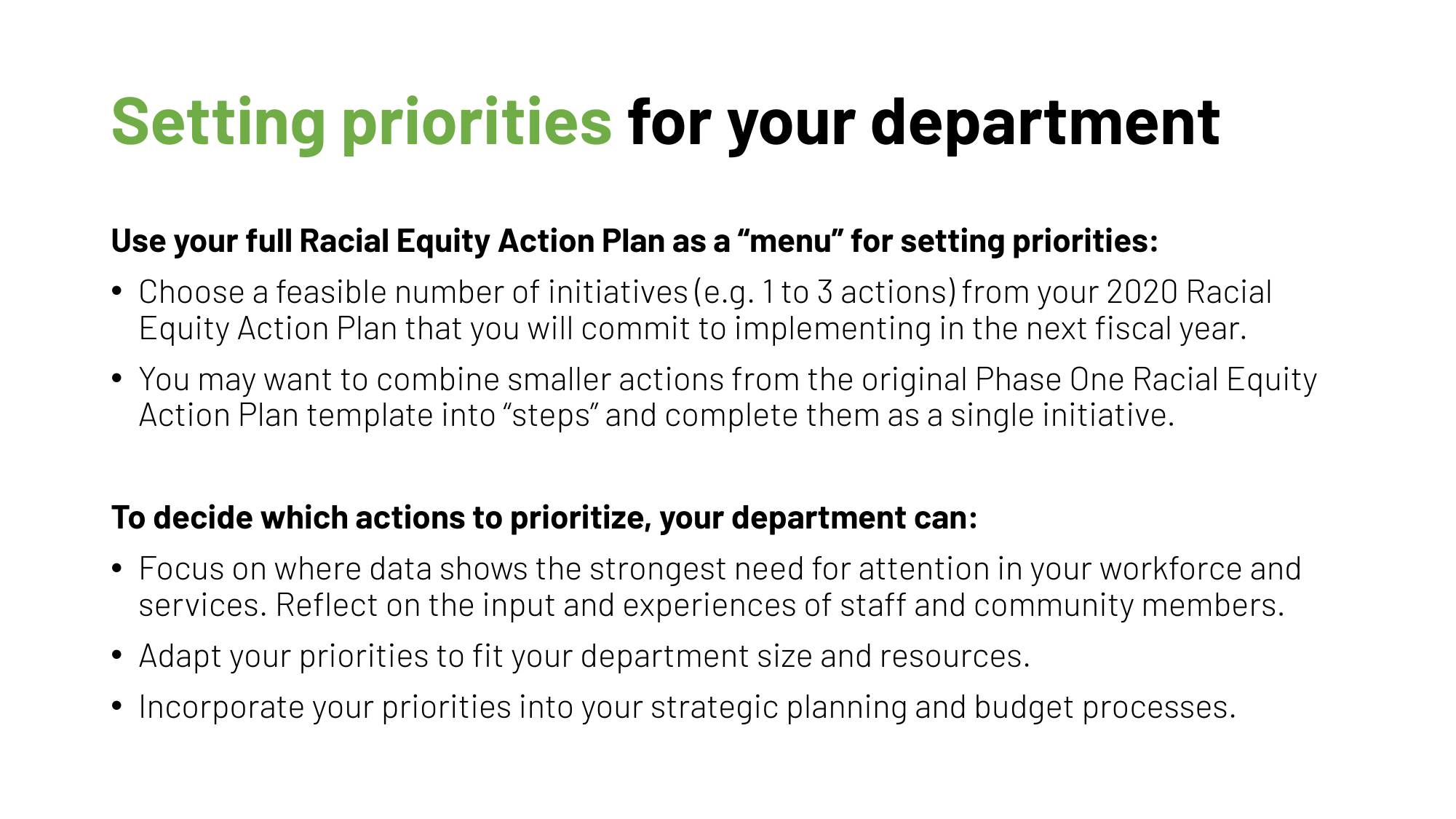

# Setting priorities for your department
Use your full Racial Equity Action Plan as a “menu” for setting priorities:
Choose a feasible number of initiatives (e.g. 1 to 3 actions) from your 2020 Racial Equity Action Plan that you will commit to implementing in the next fiscal year.
You may want to combine smaller actions from the original Phase One Racial Equity Action Plan template into “steps” and complete them as a single initiative.

To decide which actions to prioritize, your department can:
Focus on where data shows the strongest need for attention in your workforce and services. Reflect on the input and experiences of staff and community members.
Adapt your priorities to fit your department size and resources.
Incorporate your priorities into your strategic planning and budget processes.